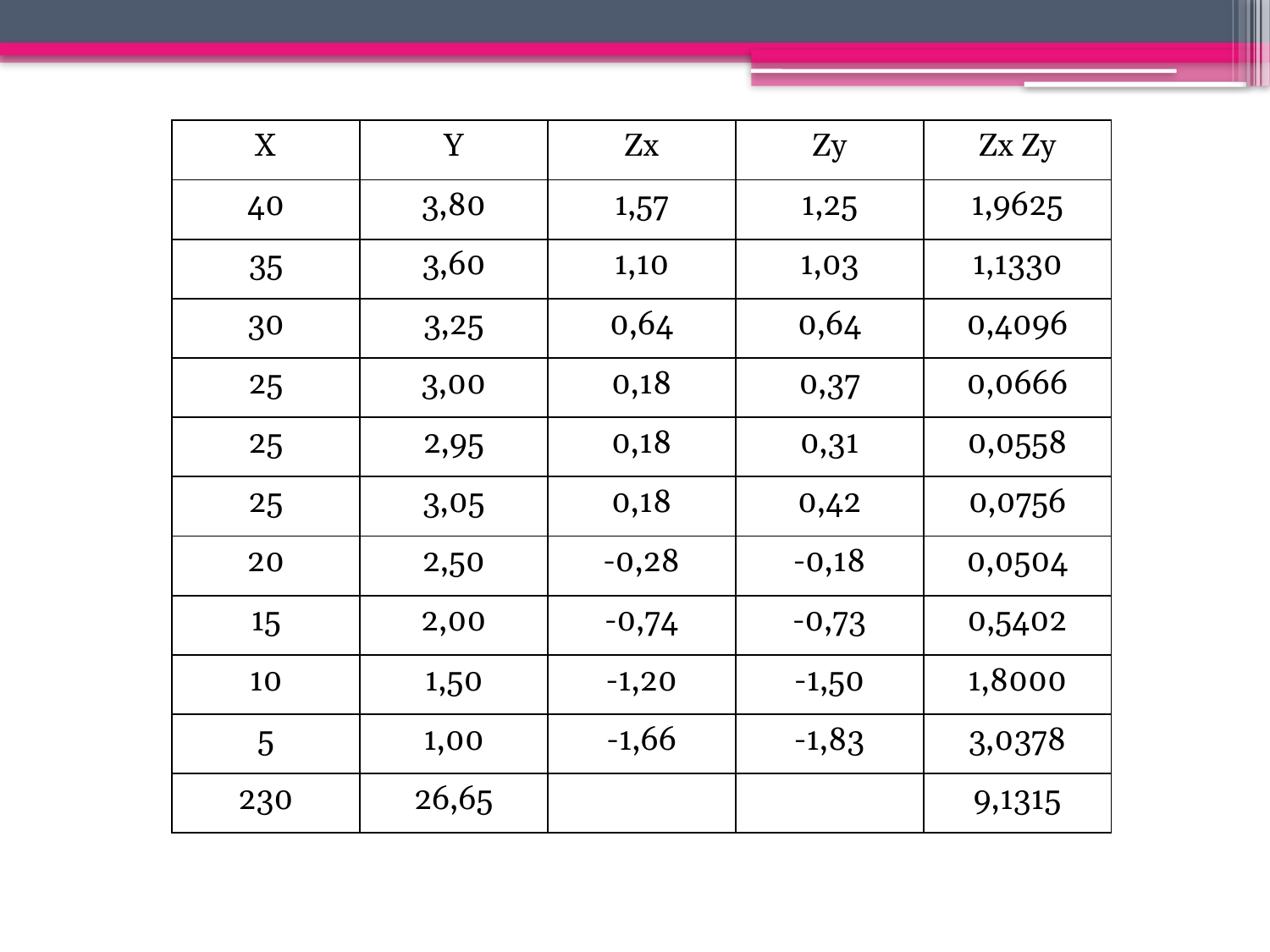

| X | Y | Zx | Zy | Zx Zy |
| --- | --- | --- | --- | --- |
| 40 | 3,80 | 1,57 | 1,25 | 1,9625 |
| 35 | 3,60 | 1,10 | 1,03 | 1,1330 |
| 30 | 3,25 | 0,64 | 0,64 | 0,4096 |
| 25 | 3,00 | 0,18 | 0,37 | 0,0666 |
| 25 | 2,95 | 0,18 | 0,31 | 0,0558 |
| 25 | 3,05 | 0,18 | 0,42 | 0,0756 |
| 20 | 2,50 | -0,28 | -0,18 | 0,0504 |
| 15 | 2,00 | -0,74 | -0,73 | 0,5402 |
| 10 | 1,50 | -1,20 | -1,50 | 1,8000 |
| 5 | 1,00 | -1,66 | -1,83 | 3,0378 |
| 230 | 26,65 |  |  | 9,1315 |